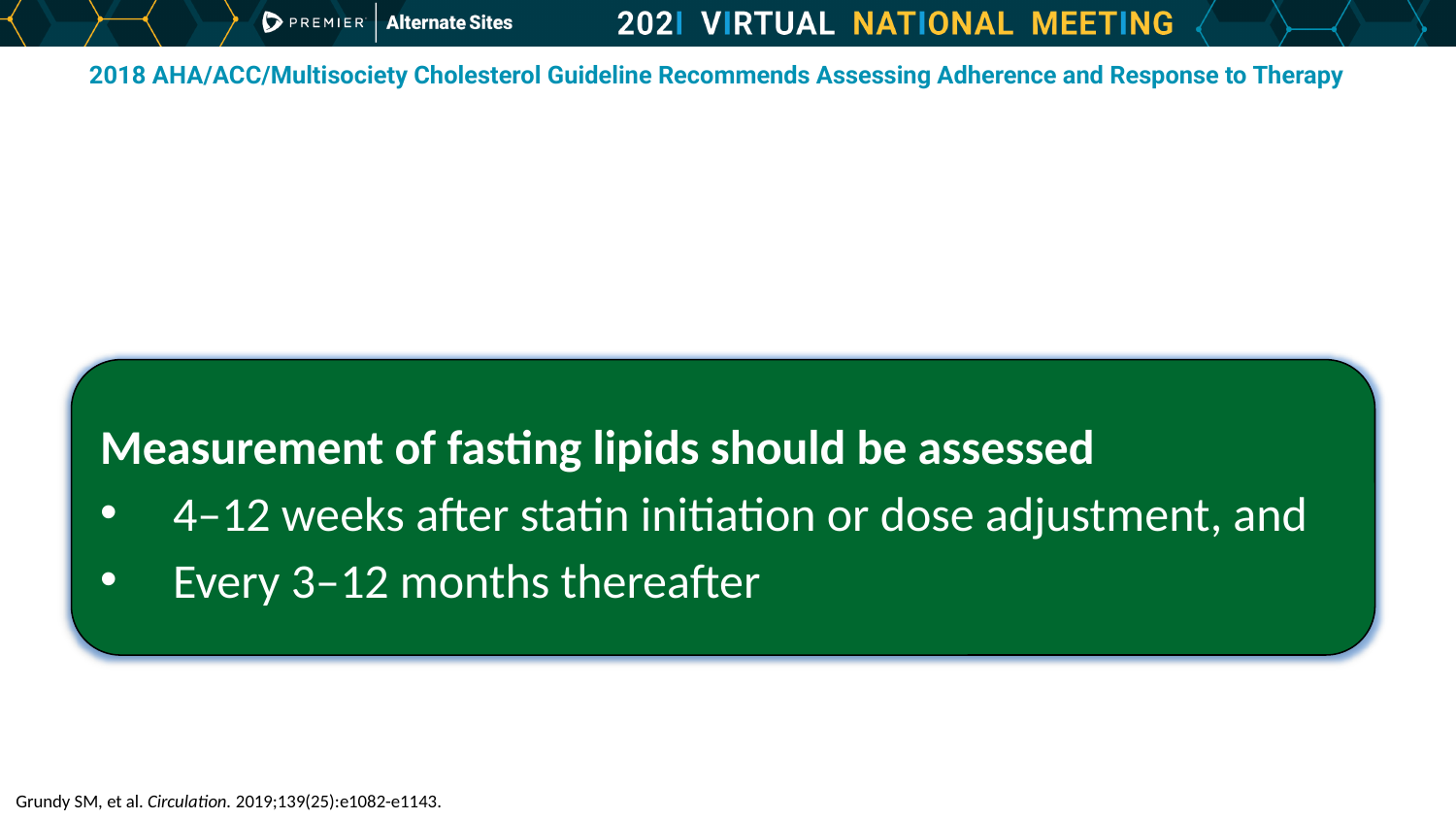

# 2018 AHA/ACC/Multisociety Cholesterol Guideline Recommends Assessing Adherence and Response to Therapy

Measurement of fasting lipids should be assessed
4–12 weeks after statin initiation or dose adjustment, and
Every 3–12 months thereafter
Grundy SM, et al. Circulation. 2019;139(25):e1082-e1143.